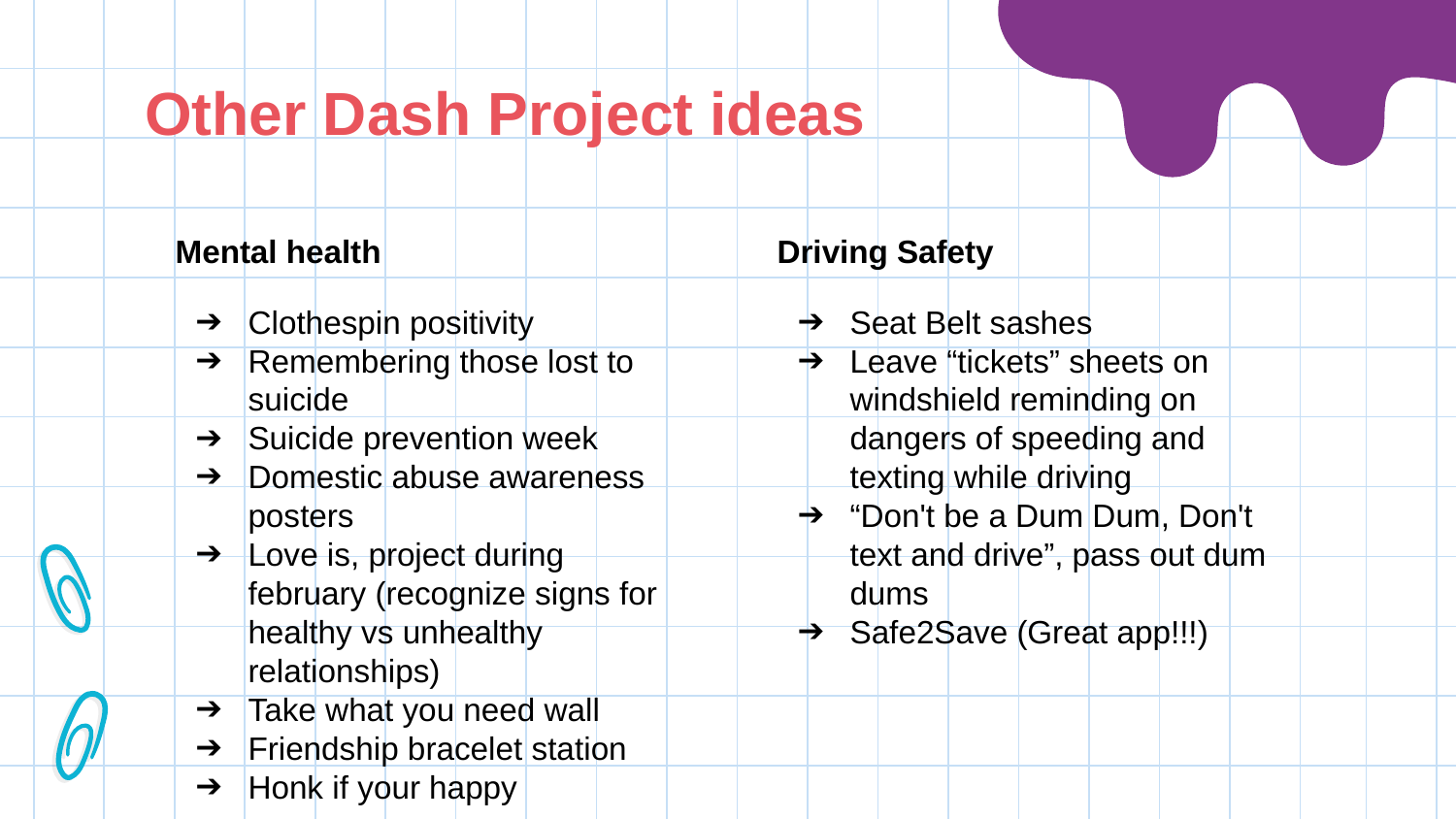

# Other Dash Project ideas
Mental health
Clothespin positivity
Remembering those lost to suicide
Suicide prevention week
Domestic abuse awareness posters
Love is, project during february (recognize signs for healthy vs unhealthy relationships)
Take what you need wall
Friendship bracelet station
Honk if your happy
Driving Safety
Seat Belt sashes
Leave “tickets” sheets on windshield reminding on dangers of speeding and texting while driving
“Don't be a Dum Dum, Don't text and drive”, pass out dum dums
Safe2Save (Great app!!!)